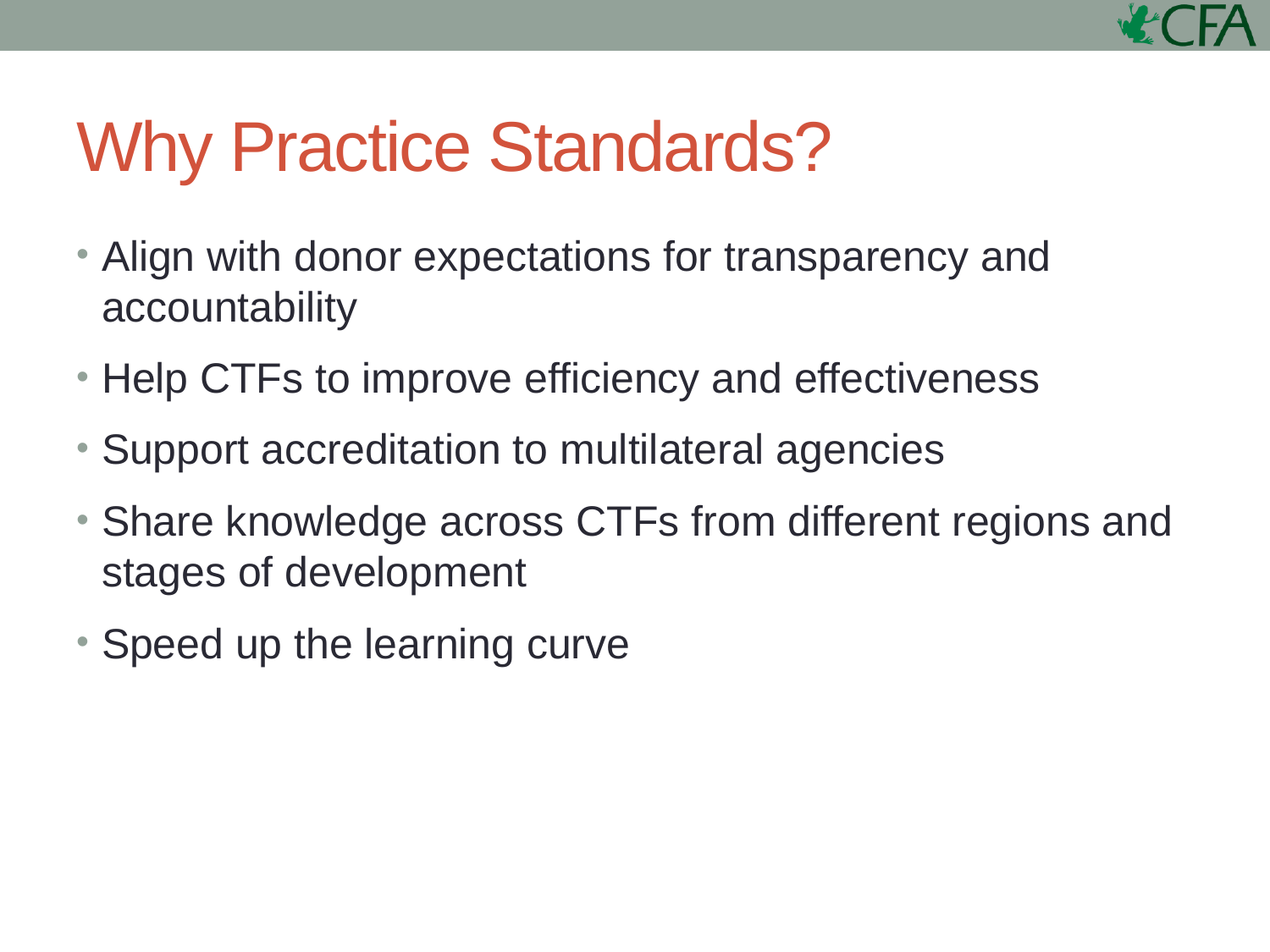

# Why Practice Standards?
Align with donor expectations for transparency and accountability
Help CTFs to improve efficiency and effectiveness
Support accreditation to multilateral agencies
Share knowledge across CTFs from different regions and stages of development
Speed up the learning curve